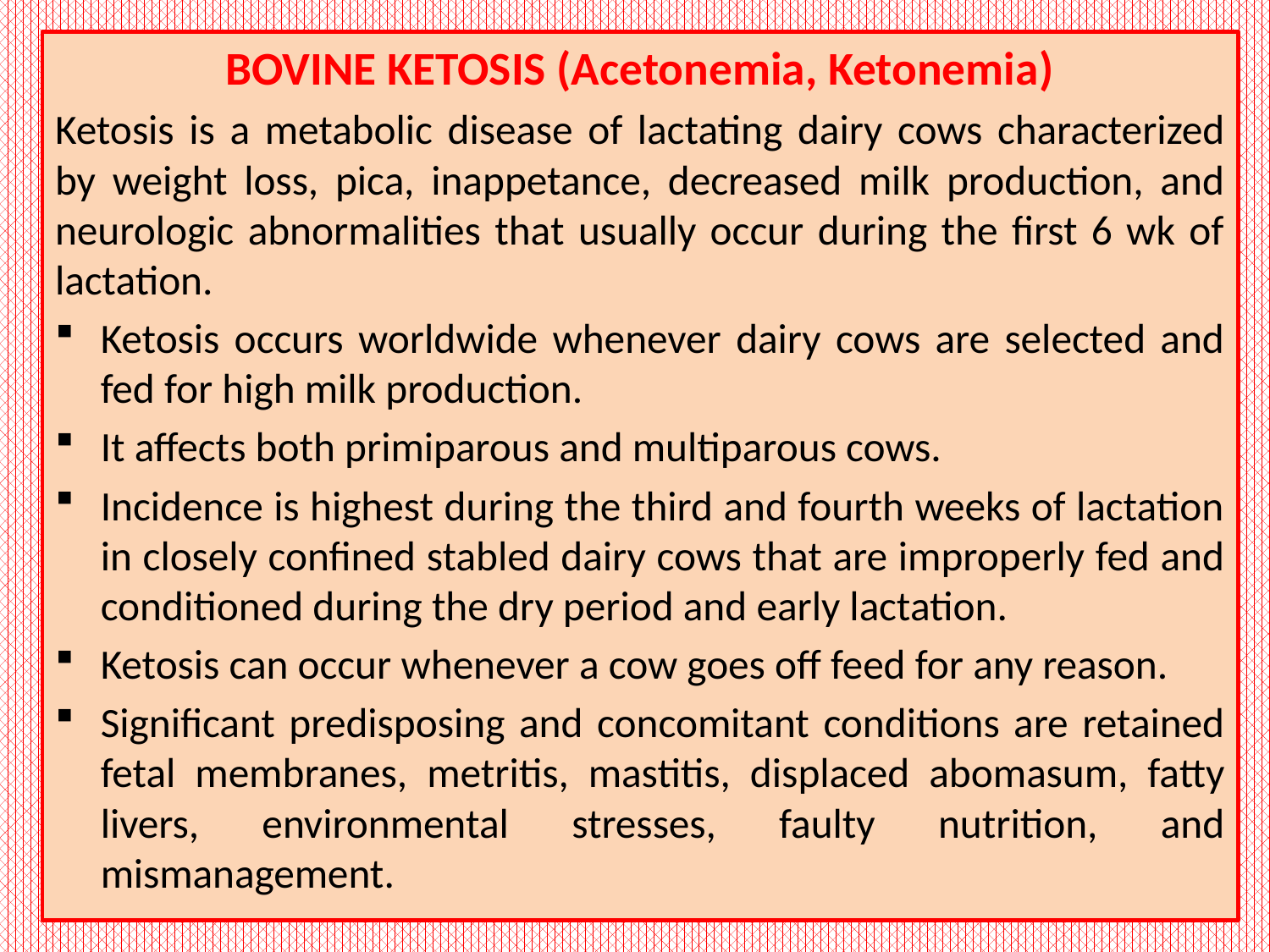

BOVINE KETOSIS (Acetonemia, Ketonemia)
Ketosis is a metabolic disease of lactating dairy cows characterized by weight loss, pica, inappetance, decreased milk production, and neurologic abnormalities that usually occur during the first 6 wk of lactation.
Ketosis occurs worldwide whenever dairy cows are selected and fed for high milk production.
It affects both primiparous and multiparous cows.
Incidence is highest during the third and fourth weeks of lactation in closely confined stabled dairy cows that are improperly fed and conditioned during the dry period and early lactation.
Ketosis can occur whenever a cow goes off feed for any reason.
Significant predisposing and concomitant conditions are retained fetal membranes, metritis, mastitis, displaced abomasum, fatty livers, environmental stresses, faulty nutrition, and mismanagement.